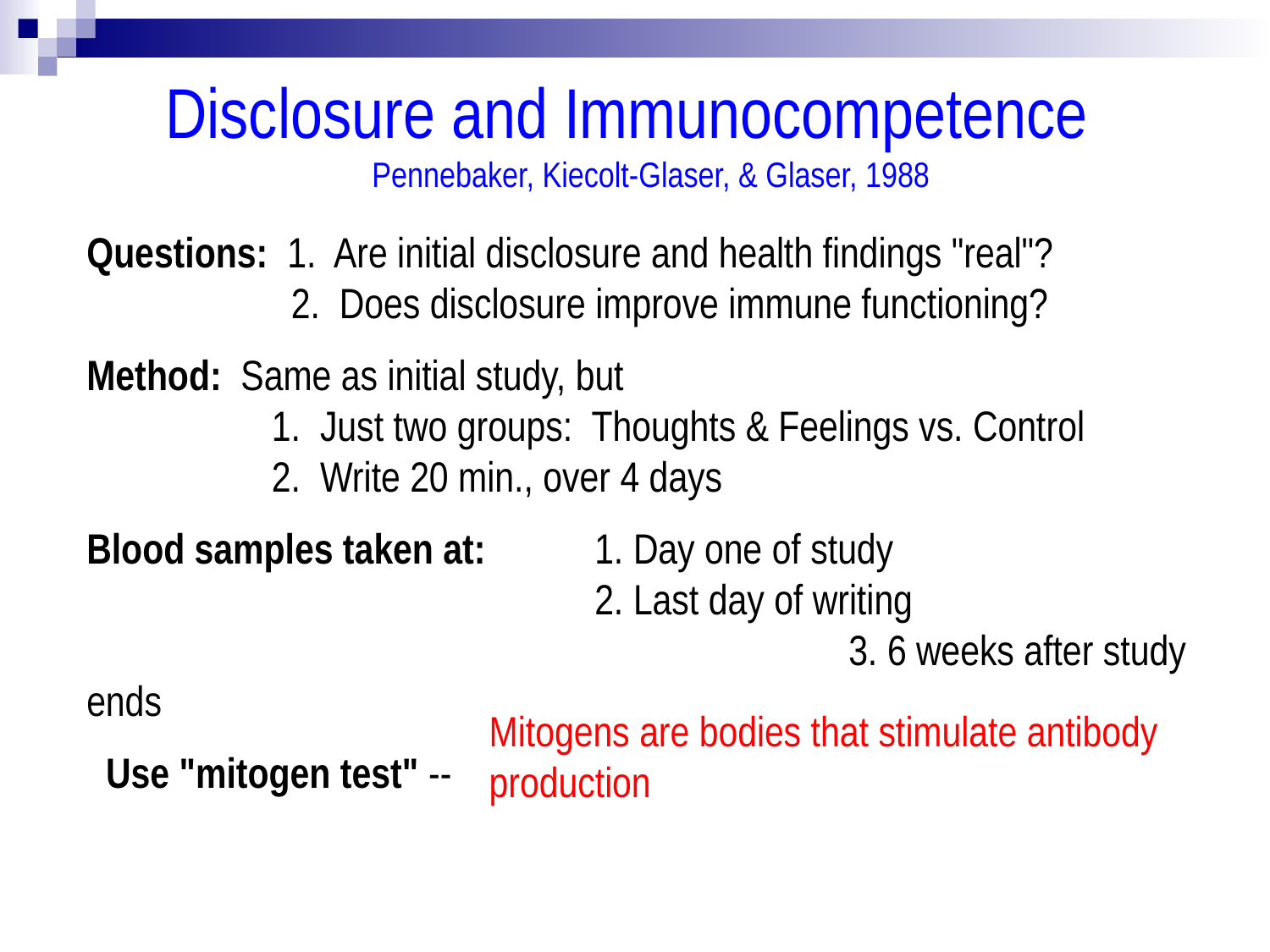

Disclosure and Immunocompetence    Pennebaker, Kiecolt-Glaser, & Glaser, 1988
Questions:  1.  Are initial disclosure and health findings "real"?	        	        2.  Does disclosure improve immune functioning?
Method:  Same as initial study, but                                                          	      1.  Just two groups:  Thoughts & Feelings vs. Control 	          	      2.  Write 20 min., over 4 days
Blood samples taken at:  	1. Day one of study                                   				2. Last day of writing                                                                     				3. 6 weeks after study ends
  Use "mitogen test" --
Mitogens are bodies that stimulate antibody production